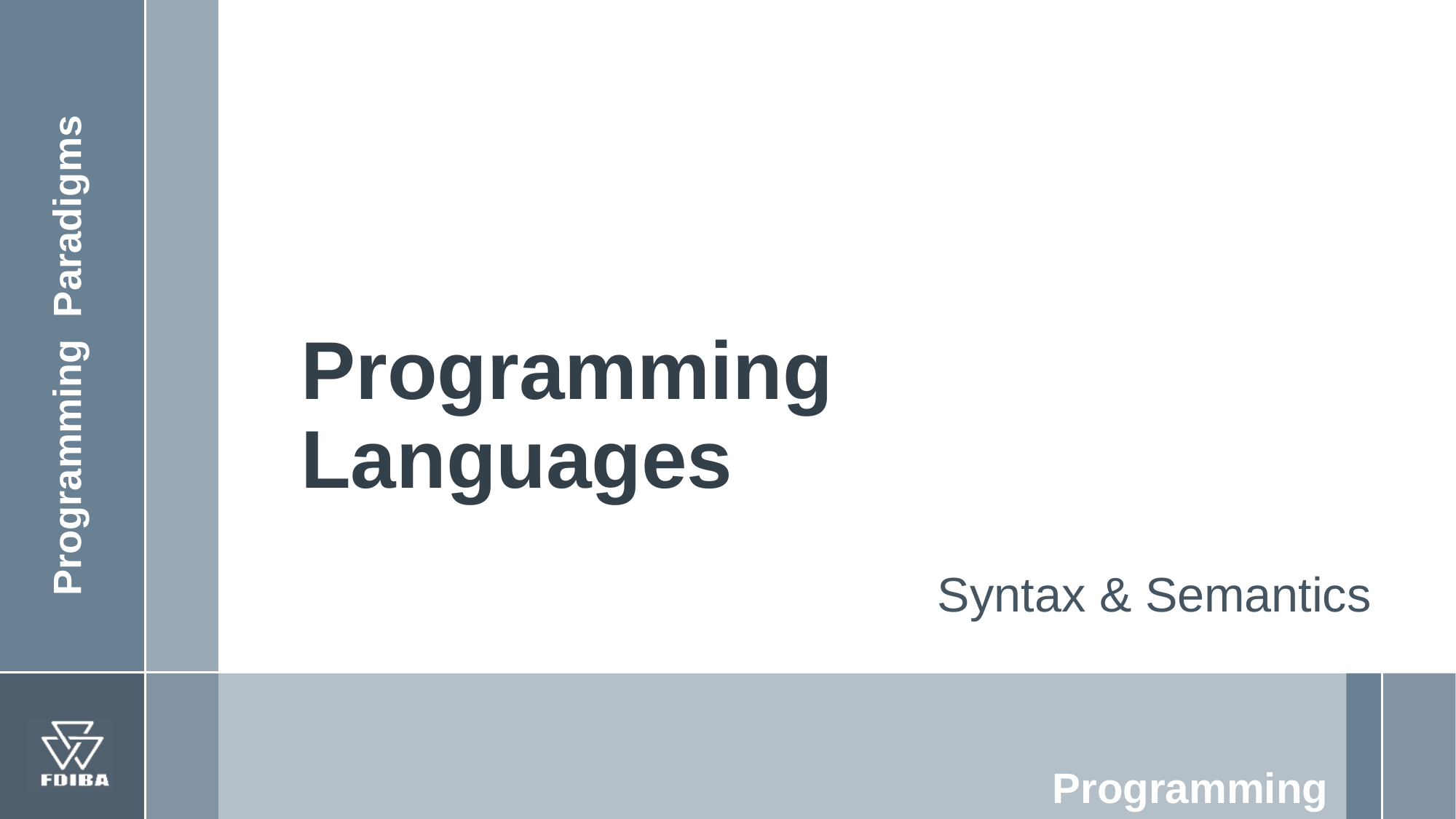

# Programming Languages
Programming  Paradigms
Syntax & Semantics